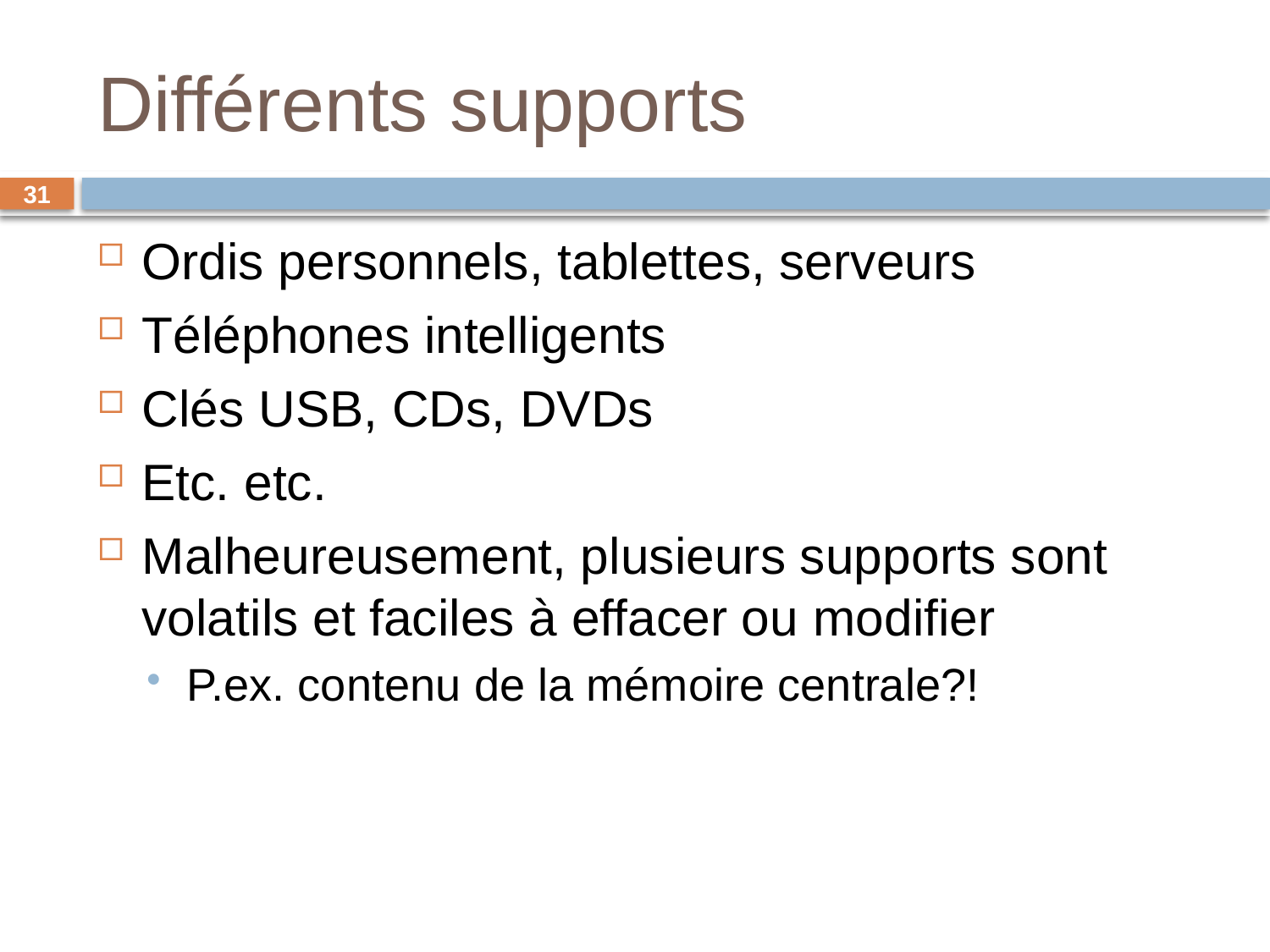

# Différents supports
31
Ordis personnels, tablettes, serveurs
Téléphones intelligents
Clés USB, CDs, DVDs
Etc. etc.
Malheureusement, plusieurs supports sont volatils et faciles à effacer ou modifier
P.ex. contenu de la mémoire centrale?!